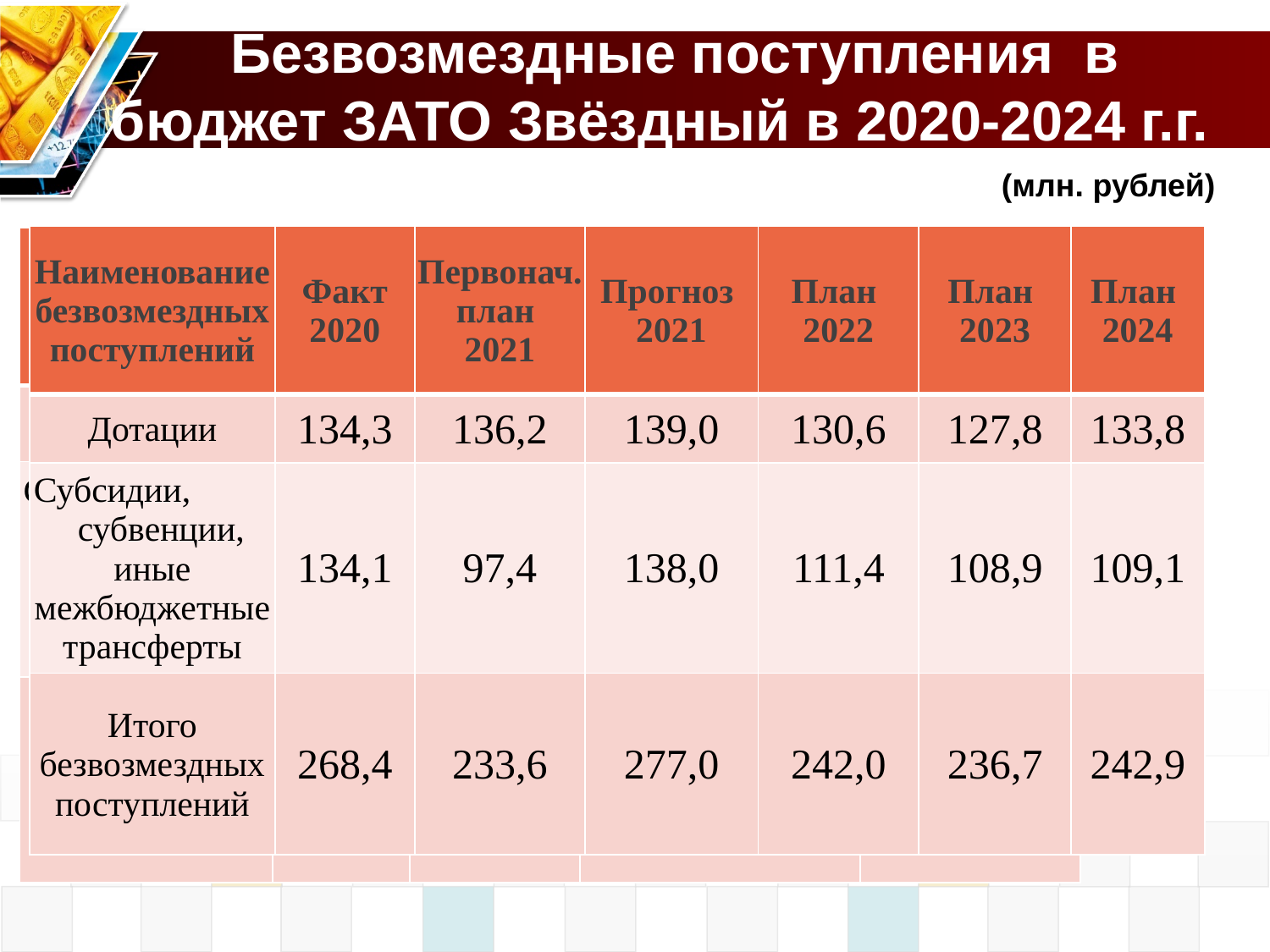

# Безвозмездные поступления  в бюджет ЗАТО Звёздный в 2020-2024 г.г.
   (млн. рублей)
| Наименование безвозмездных поступлений | Факт 2020 | Первонач.план 2021 | Прогноз 2021 | План 2022 | План 2023 | План 2024 |
| --- | --- | --- | --- | --- | --- | --- |
| Дотации | 134,3 | 136,2 | 139,0 | 130,6 | 127,8 | 133,8 |
| Субсидии, субвенции, иные межбюджетные трансферты | 134,1 | 97,4 | 138,0 | 111,4 | 108,9 | 109,1 |
| Итого безвозмездных поступлений | 268,4 | 233,6 | 277,0 | 242,0 | 236,7 | 242,9 |
| Наименование безвозмездных поступлений | Факт 2013 | Факт 2014 | План 2015 (первоначальный) | План 2015 (уточненный) |
| --- | --- | --- | --- | --- |
| Дотации | 124108,6 | 111317,1 | 108138,7 | 97833,3 |
| Субсидии, субвенции, иные межбюджетные трансферты | 82117,6 | 126216,8 | 93860,2 | 107357,3 |
| Итого безвозмездных поступлений | 206226,2 | 237533,9 | 201998,9 | 205190,6 |